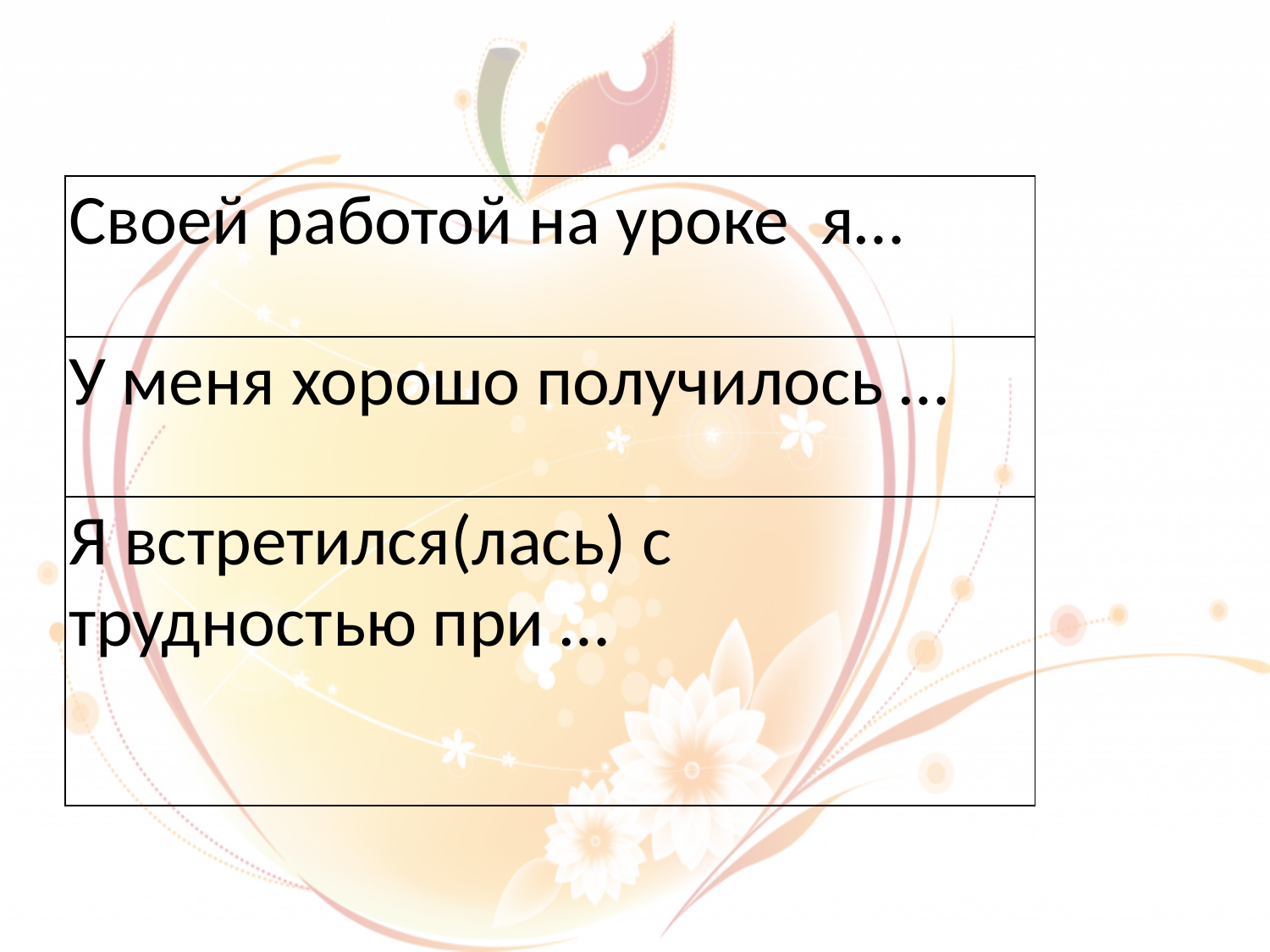

| Своей работой на уроке я… |
| --- |
| У меня хорошо получилось … |
| Я встретился(лась) с трудностью при … |